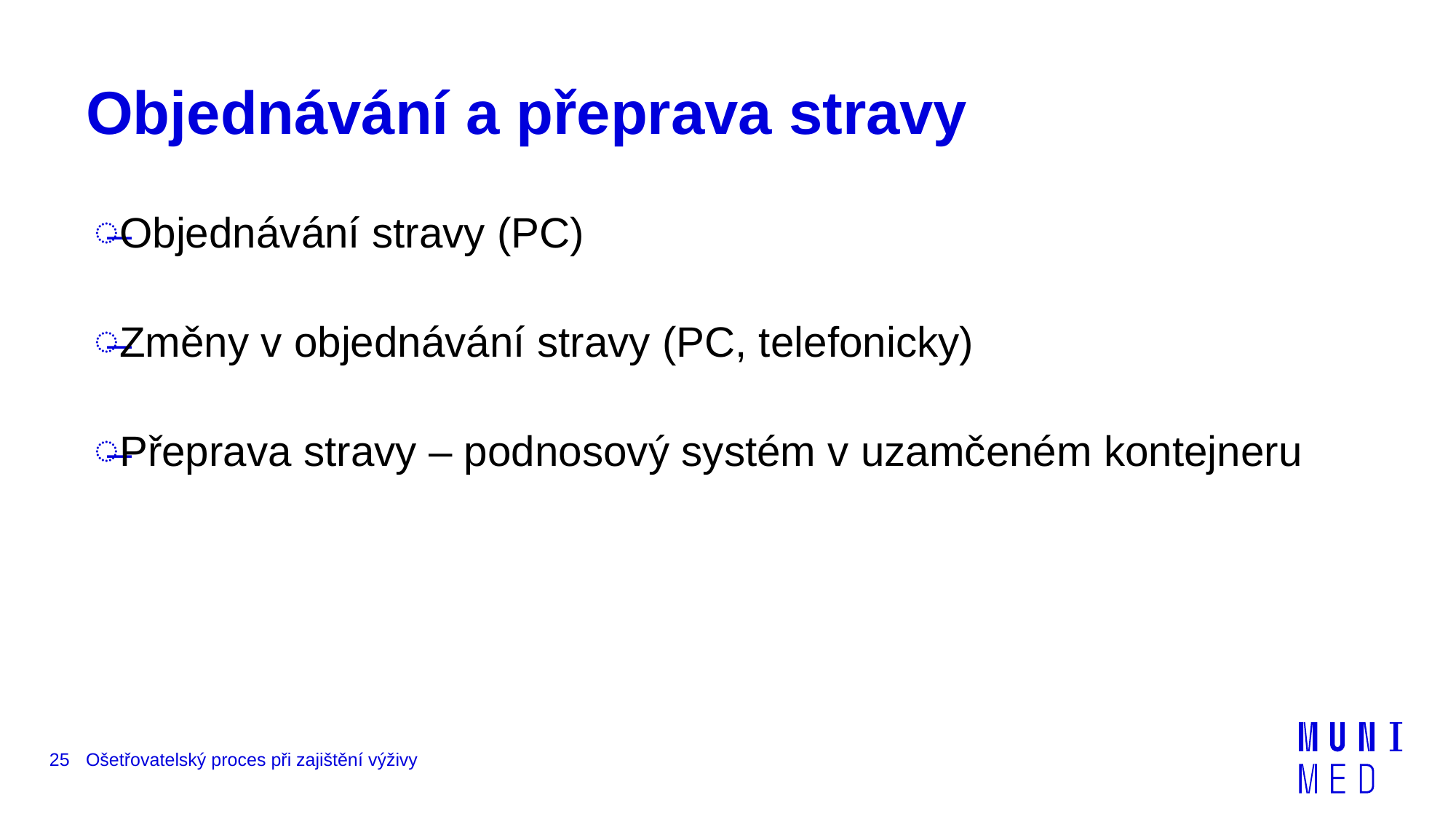

# Objednávání a přeprava stravy
Objednávání stravy (PC)

Změny v objednávání stravy (PC, telefonicky)

Přeprava stravy – podnosový systém v uzamčeném kontejneru

25
Ošetřovatelský proces při zajištění výživy